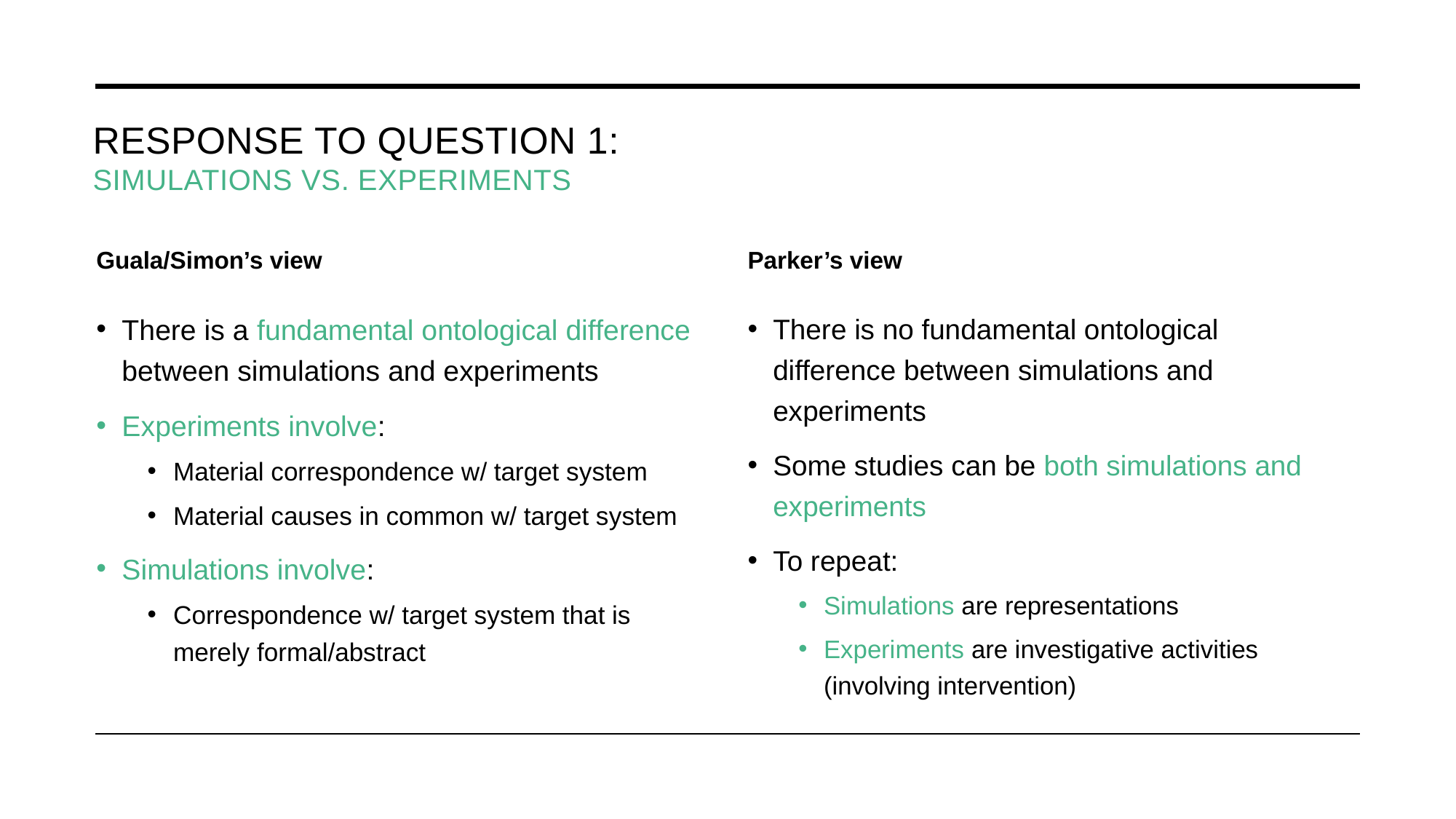

# Response to Question 1: Simulations vs. Experiments
Guala/Simon’s view
Parker’s view
There is a fundamental ontological difference between simulations and experiments
Experiments involve:
Material correspondence w/ target system
Material causes in common w/ target system
Simulations involve:
Correspondence w/ target system that is merely formal/abstract
There is no fundamental ontological difference between simulations and experiments
Some studies can be both simulations and experiments
To repeat:
Simulations are representations
Experiments are investigative activities (involving intervention)